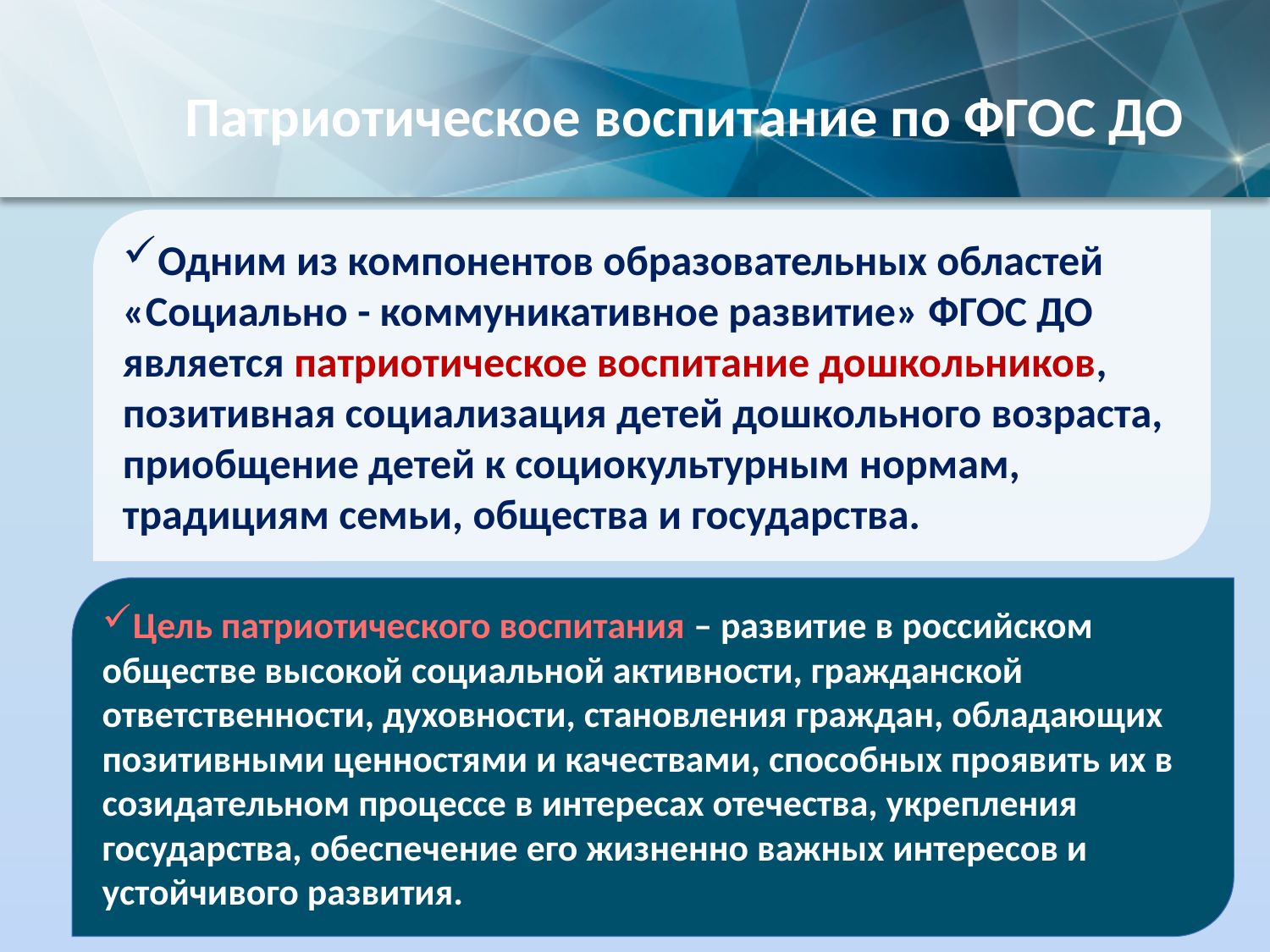

Патриотическое воспитание по ФГОС ДО
Одним из компонентов образовательных областей «Социально - коммуникативное развитие» ФГОС ДО является патриотическое воспитание дошкольников, позитивная социализация детей дошкольного возраста, приобщение детей к социокультурным нормам, традициям семьи, общества и государства.
Цель патриотического воспитания – развитие в российском обществе высокой социальной активности, гражданской ответственности, духовности, становления граждан, обладающих позитивными ценностями и качествами, способных проявить их в созидательном процессе в интересах отечества, укрепления государства, обеспечение его жизненно важных интересов и устойчивого развития.